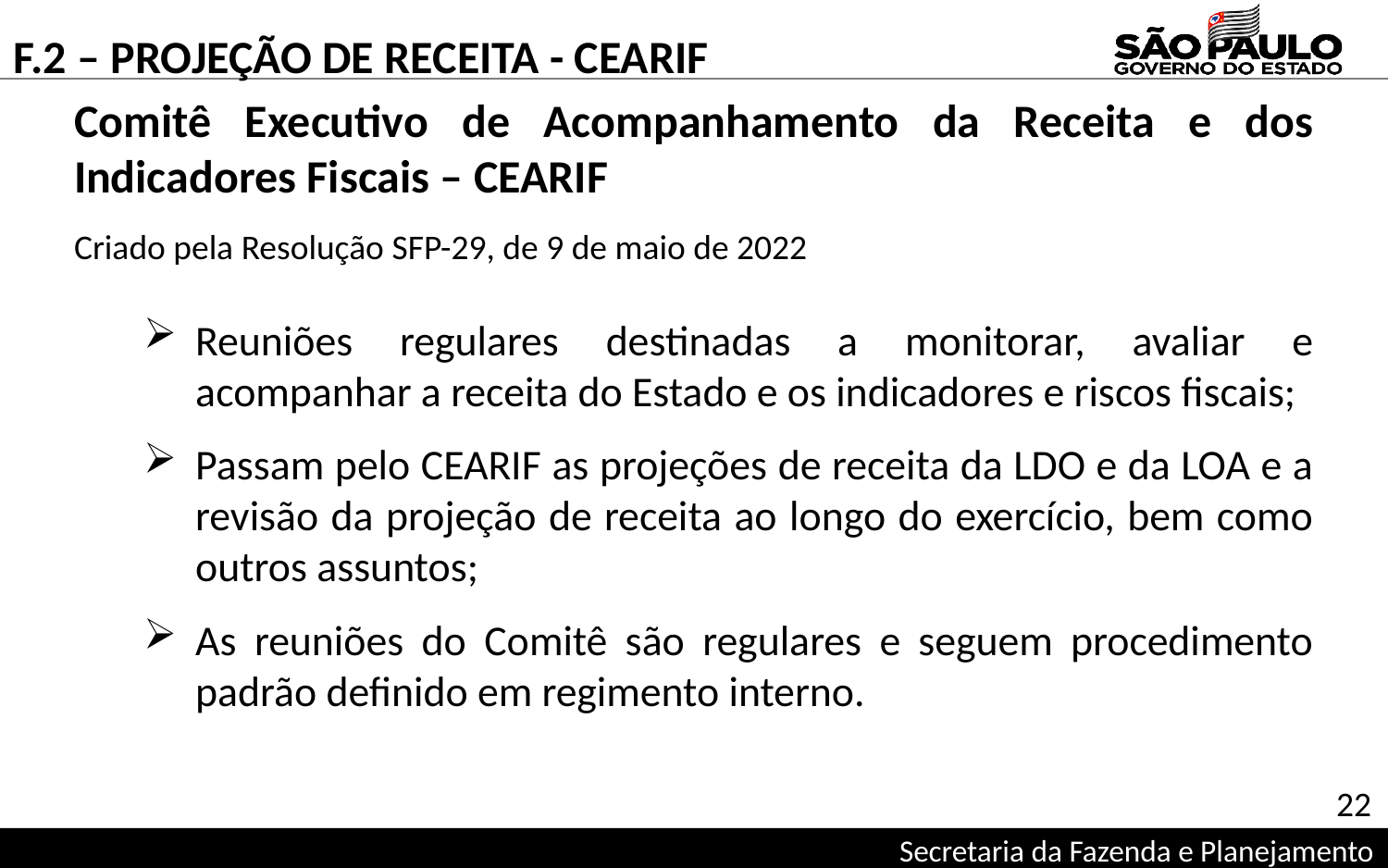

F.2 – PROJEÇÃO DE RECEITA - CEARIF
Comitê Executivo de Acompanhamento da Receita e dos Indicadores Fiscais – CEARIF
Criado pela Resolução SFP-29, de 9 de maio de 2022
Reuniões regulares destinadas a monitorar, avaliar e acompanhar a receita do Estado e os indicadores e riscos fiscais;
Passam pelo CEARIF as projeções de receita da LDO e da LOA e a revisão da projeção de receita ao longo do exercício, bem como outros assuntos;
As reuniões do Comitê são regulares e seguem procedimento padrão definido em regimento interno.

22